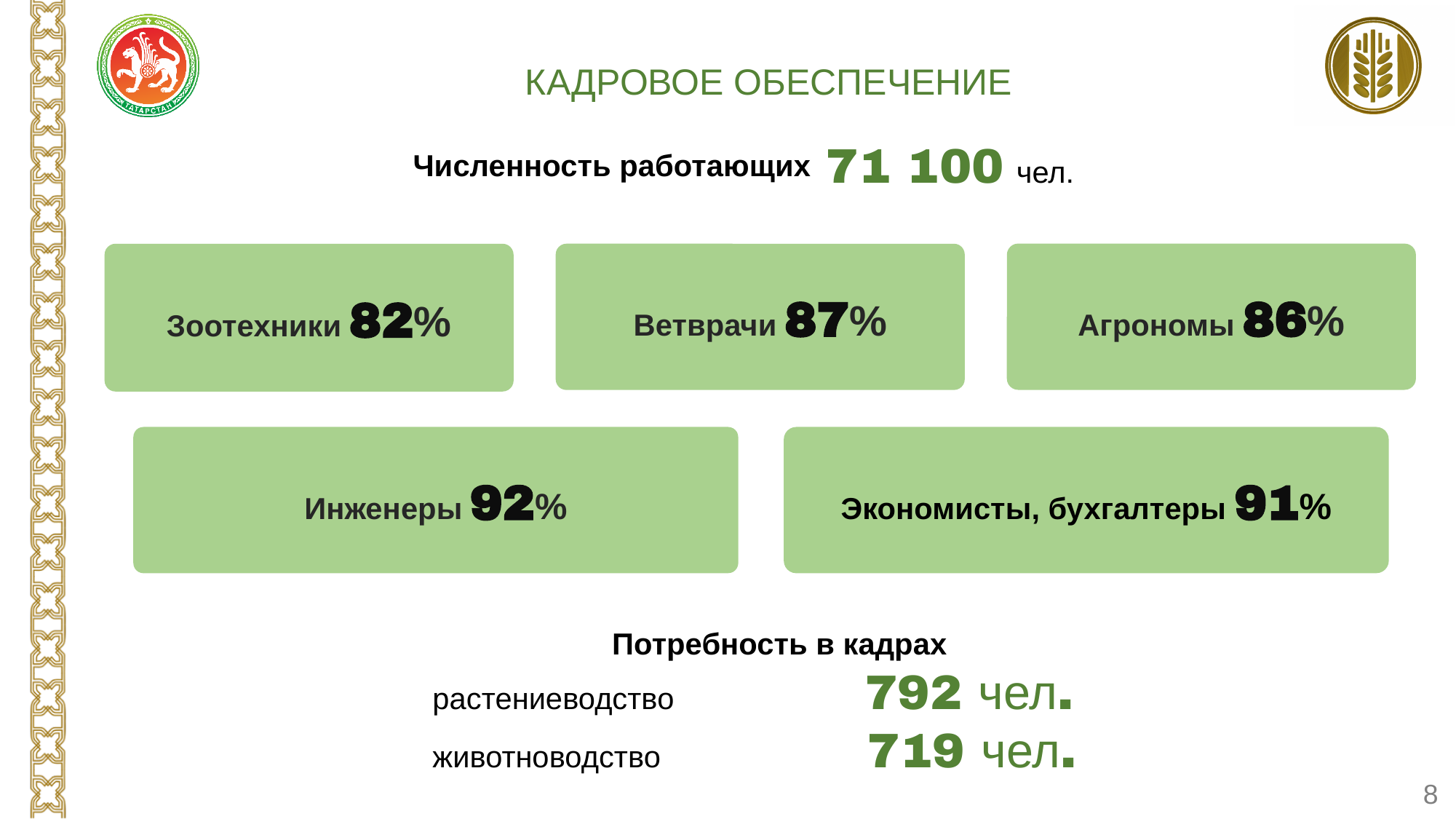

Кадровое обеспечение
71 100 чел.
Численность работающих
Агрономы 86%
Зоотехники 82%
Ветврачи 87%
Инженеры 92%
Экономисты, бухгалтеры 91%
Потребность в кадрах
растениеводство                         792 чел.  животноводство                           719 чел.
8